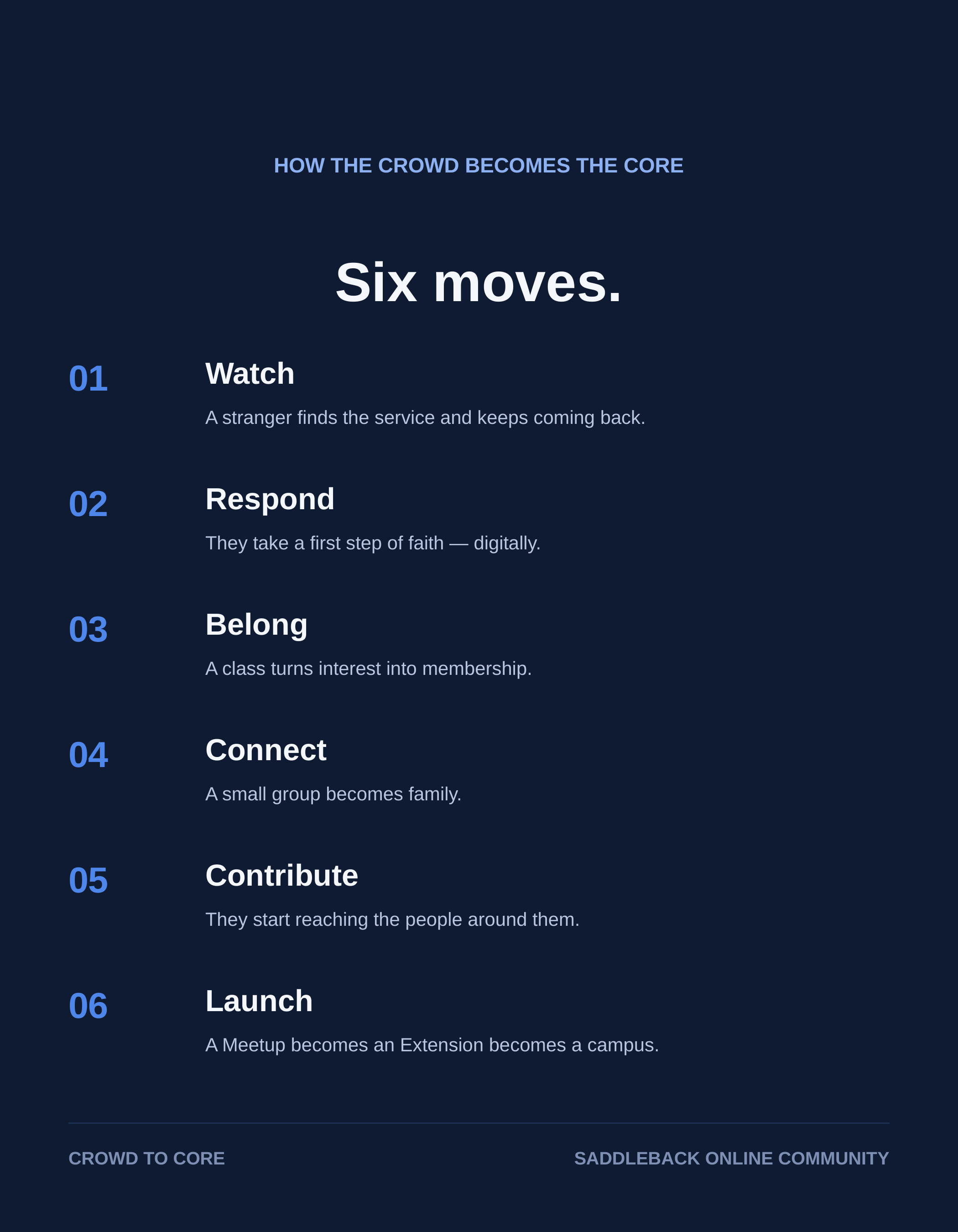

HOW THE CROWD BECOMES THE CORE
Six moves.
Watch
01
A stranger finds the service and keeps coming back.
Respond
02
They take a first step of faith — digitally.
Belong
03
A class turns interest into membership.
Connect
04
A small group becomes family.
Contribute
05
They start reaching the people around them.
Launch
06
A Meetup becomes an Extension becomes a campus.

CROWD TO CORE
SADDLEBACK ONLINE COMMUNITY